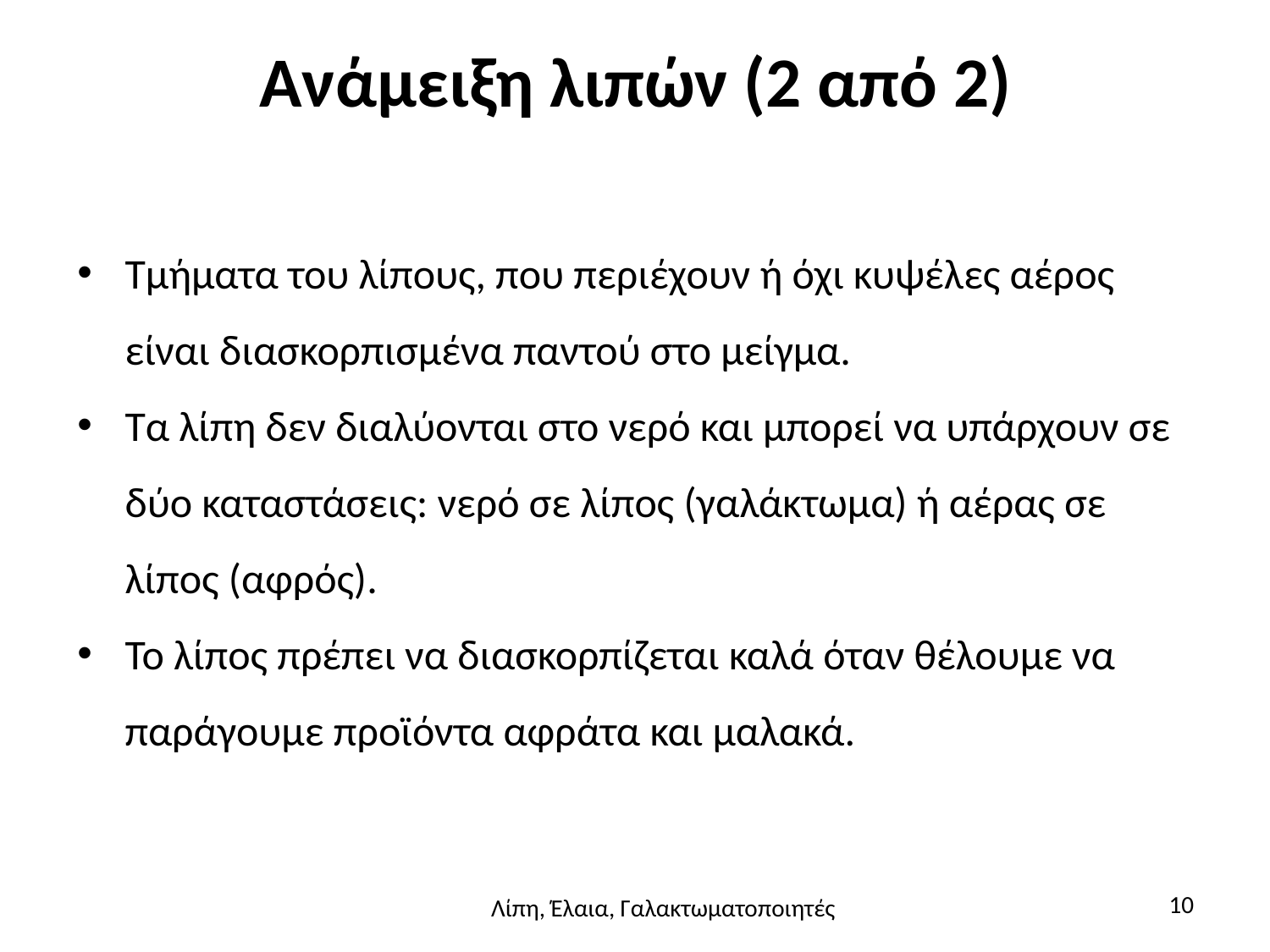

# Ανάμειξη λιπών (2 από 2)
Τμήματα του λίπους, που περιέχουν ή όχι κυψέλες αέρος είναι διασκορπισμένα παντού στο μείγμα.
Τα λίπη δεν διαλύονται στο νερό και μπορεί να υπάρχουν σε δύο καταστάσεις: νερό σε λίπος (γαλάκτωμα) ή αέρας σε λίπος (αφρός).
Το λίπος πρέπει να διασκορπίζεται καλά όταν θέλουμε να παράγουμε προϊόντα αφράτα και μαλακά.
10
Λίπη, Έλαια, Γαλακτωματοποιητές